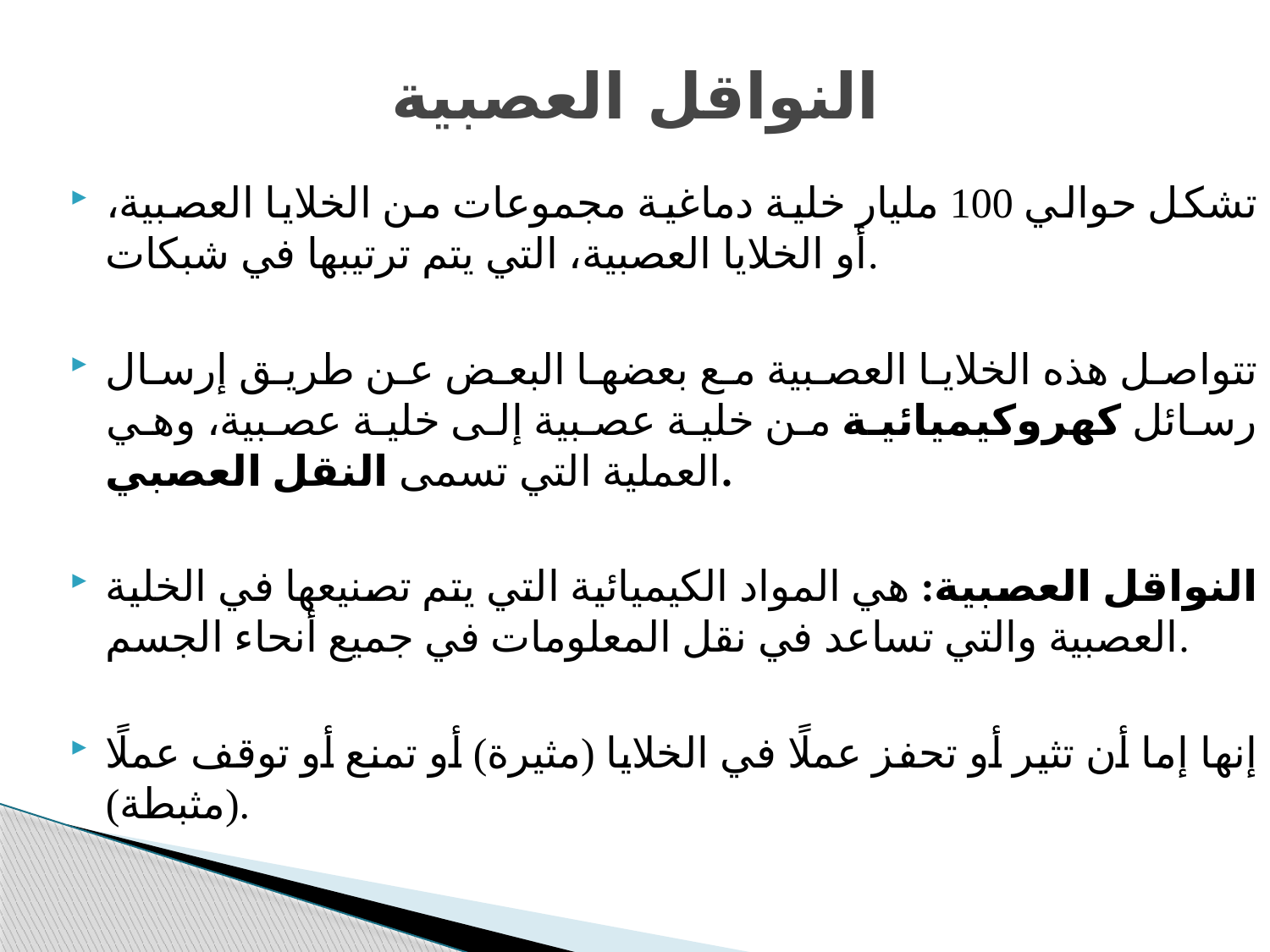

# النواقل العصبية
تشكل حوالي 100 مليار خلية دماغية مجموعات من الخلايا العصبية، أو الخلايا العصبية، التي يتم ترتيبها في شبكات.

تتواصل هذه الخلايا العصبية مع بعضها البعض عن طريق إرسال رسائل كهروكيميائية من خلية عصبية إلى خلية عصبية، وهي العملية التي تسمى النقل العصبي.

النواقل العصبية: هي المواد الكيميائية التي يتم تصنيعها في الخلية العصبية والتي تساعد في نقل المعلومات في جميع أنحاء الجسم.

إنها إما أن تثير أو تحفز عملًا في الخلايا (مثيرة) أو تمنع أو توقف عملًا (مثبطة).